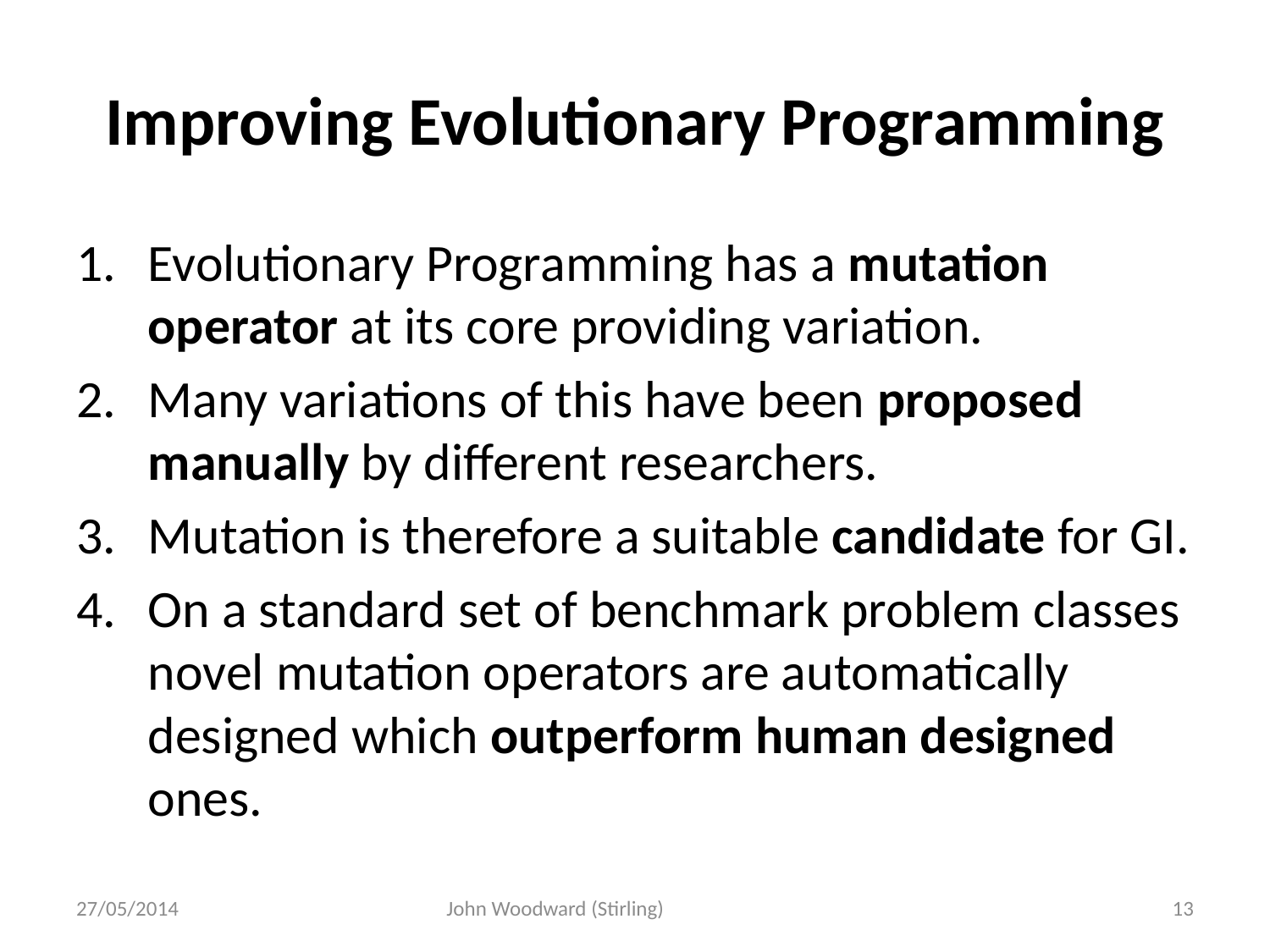

# Improving Evolutionary Programming
Evolutionary Programming has a mutation operator at its core providing variation.
Many variations of this have been proposed manually by different researchers.
Mutation is therefore a suitable candidate for GI.
On a standard set of benchmark problem classes novel mutation operators are automatically designed which outperform human designed ones.
27/05/2014
John Woodward (Stirling)
13